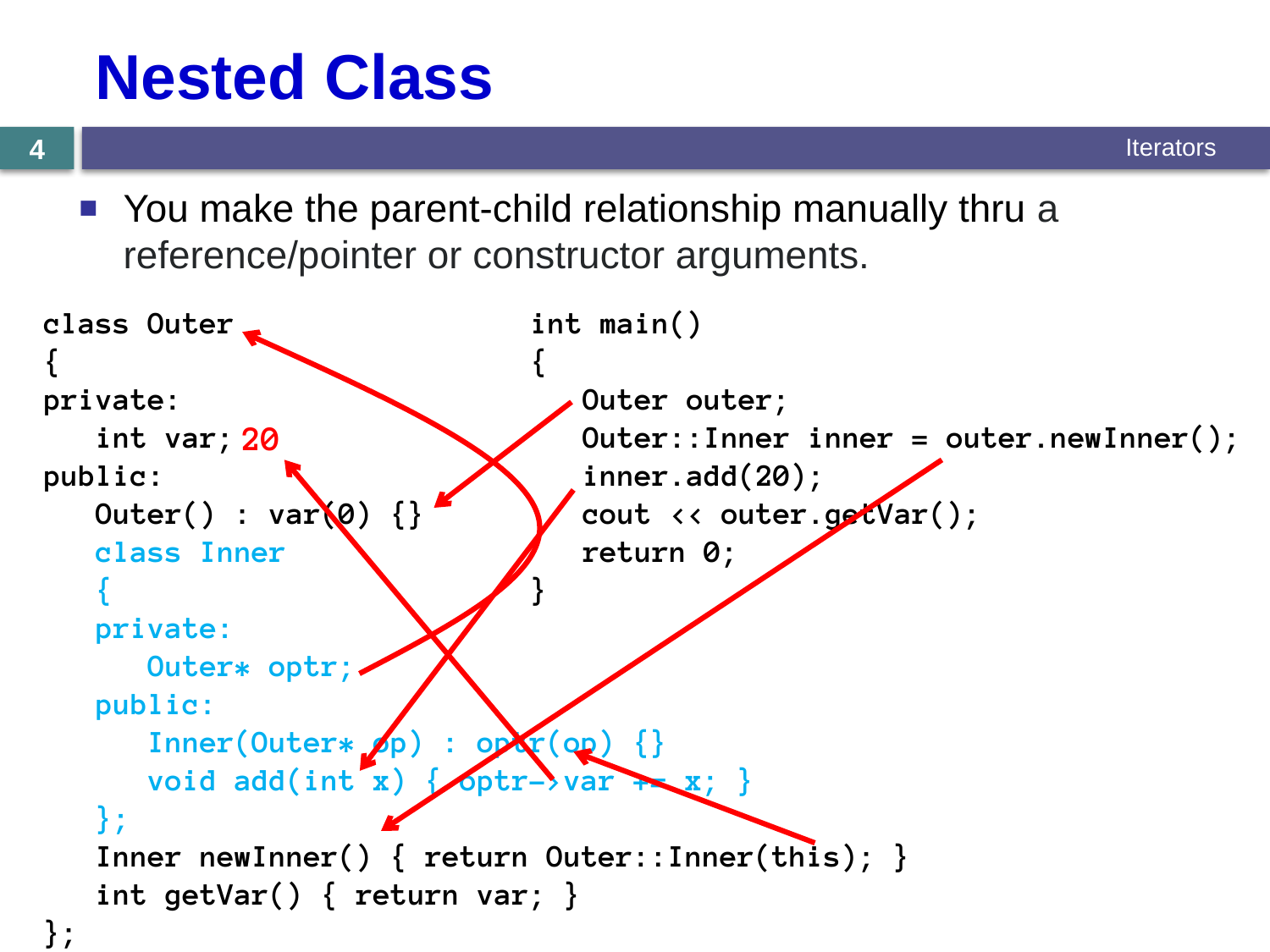

# Nested Class
Iterators
4
You make the parent-child relationship manually thru a reference/pointer or constructor arguments.
class Outer
{
private:
   int var;
public:
   Outer() : var(0) {}
   class Inner
   {
   private:
      Outer* optr;
   public:
      Inner(Outer* op) : optr(op) {}
      void add(int x) { optr->var += x; }
   };
   Inner newInner() { return Outer::Inner(this); }
   int getVar() { return var; }
};
int main()
{
   Outer outer;
   Outer::Inner inner = outer.newInner();
   inner.add(20);
   cout << outer.getVar();
   return 0;
}

20
0